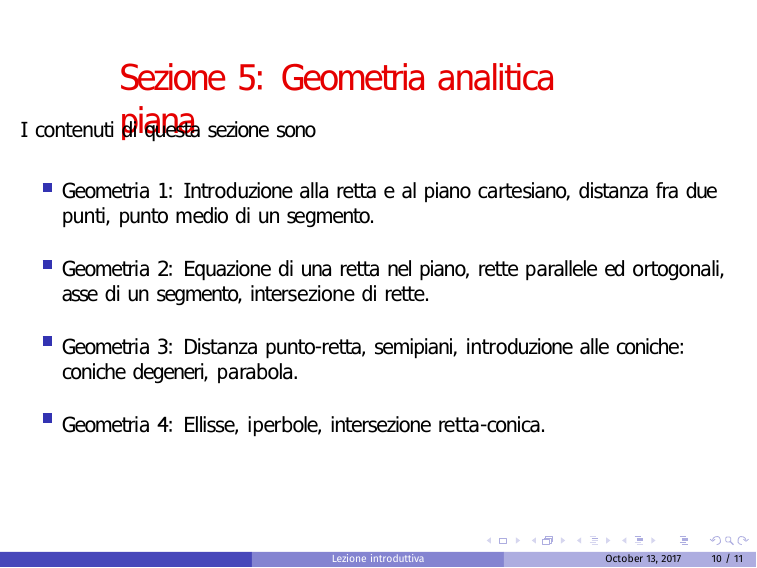

# Sezione 5: Geometria analitica piana
I contenuti di questa sezione sono

Geometria 1: Introduzione alla retta e al piano cartesiano, distanza fra due punti, punto medio di un segmento.

Geometria 2: Equazione di una retta nel piano, rette parallele ed ortogonali, asse di un segmento, intersezione di rette.

Geometria 3: Distanza punto-retta, semipiani, introduzione alle coniche: coniche degeneri, parabola.

Geometria 4: Ellisse, iperbole, intersezione retta-conica.

Lezione introduttiva
October 13, 2017
10 / 11